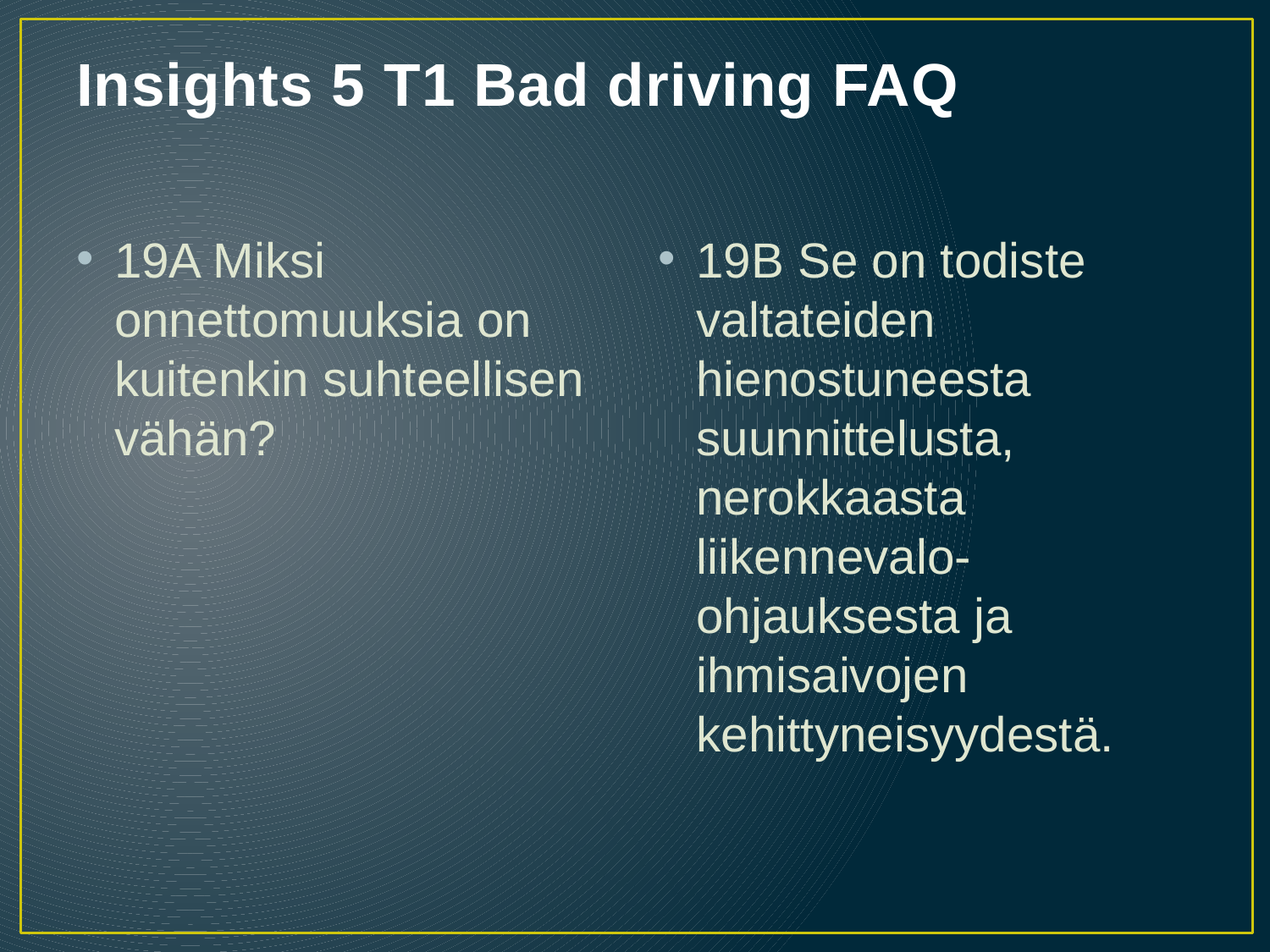

# Insights 5 T1 Bad driving FAQ
19A Miksi onnettomuuksia on kuitenkin suhteellisen vähän?
19B Se on todiste valtateiden hienostuneesta suunnittelusta, nerokkaasta liikennevalo-ohjauksesta ja ihmisaivojen kehittyneisyydestä.